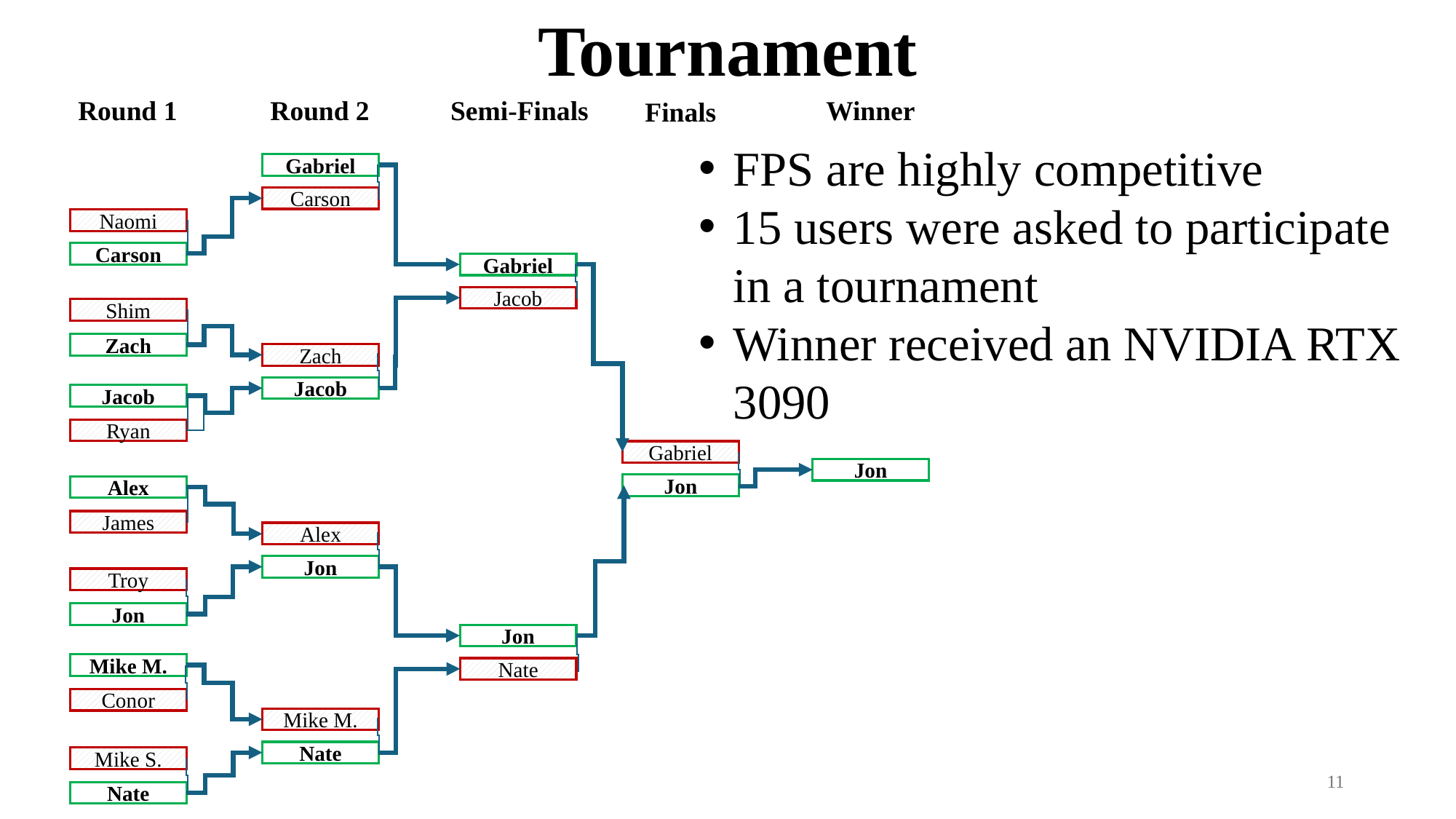

Tournament
Round 1
Round 2
Semi-Finals
Winner
Finals
FPS are highly competitive
15 users were asked to participate in a tournament
Winner received an NVIDIA RTX 3090
Gabriel
Carson
Naomi
Carson
Gabriel
Jacob
Shim
Zach
Zach
Jacob
Jacob
Ryan
Gabriel
Jon
Jon
Alex
James
Alex
Jon
Troy
Jon
Jon
Mike M.
Nate
Conor
Mike M.
Nate
Mike S.
11
Nate